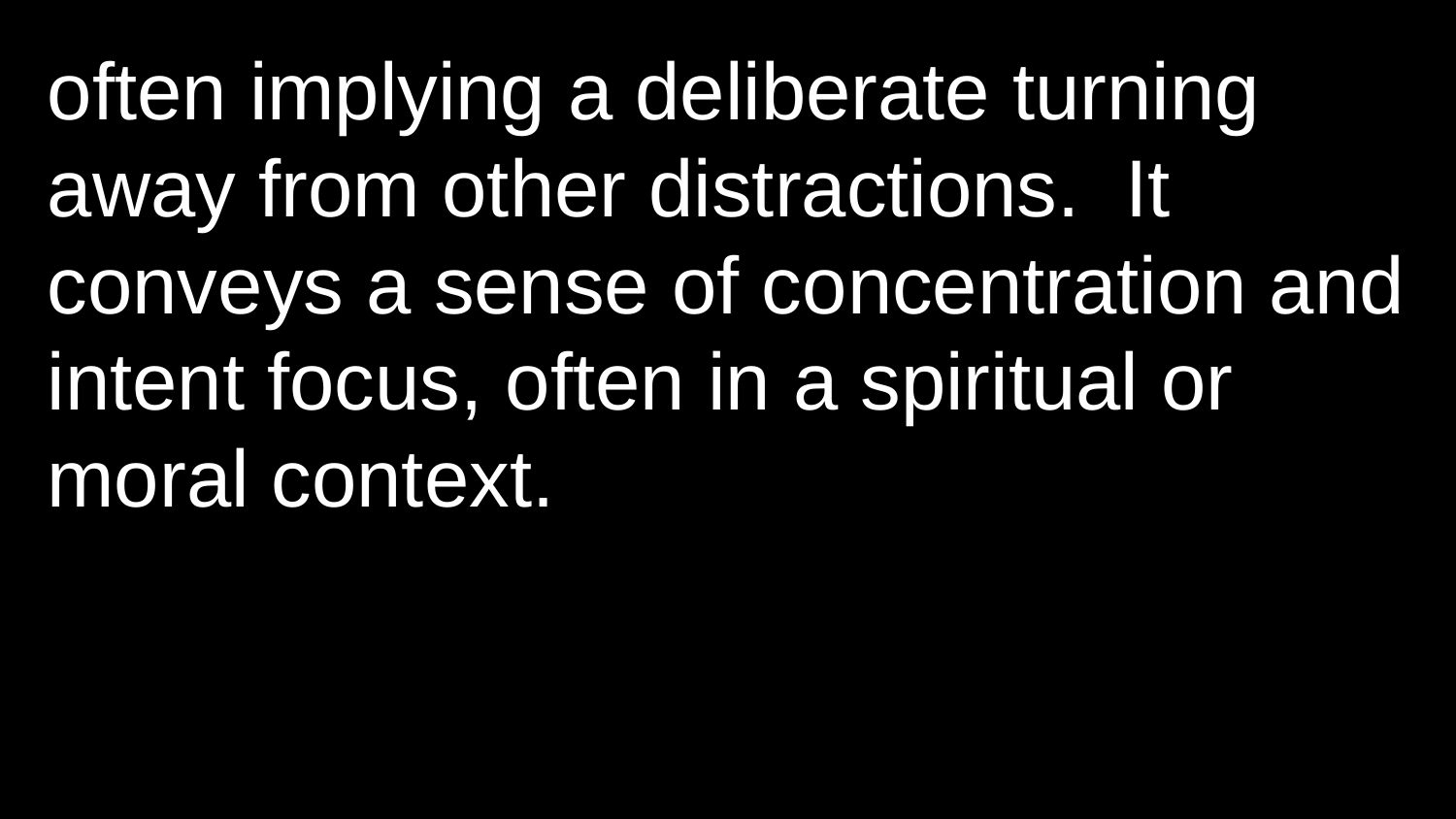

often implying a deliberate turning away from other distractions.  It conveys a sense of concentration and intent focus, often in a spiritual or moral context.